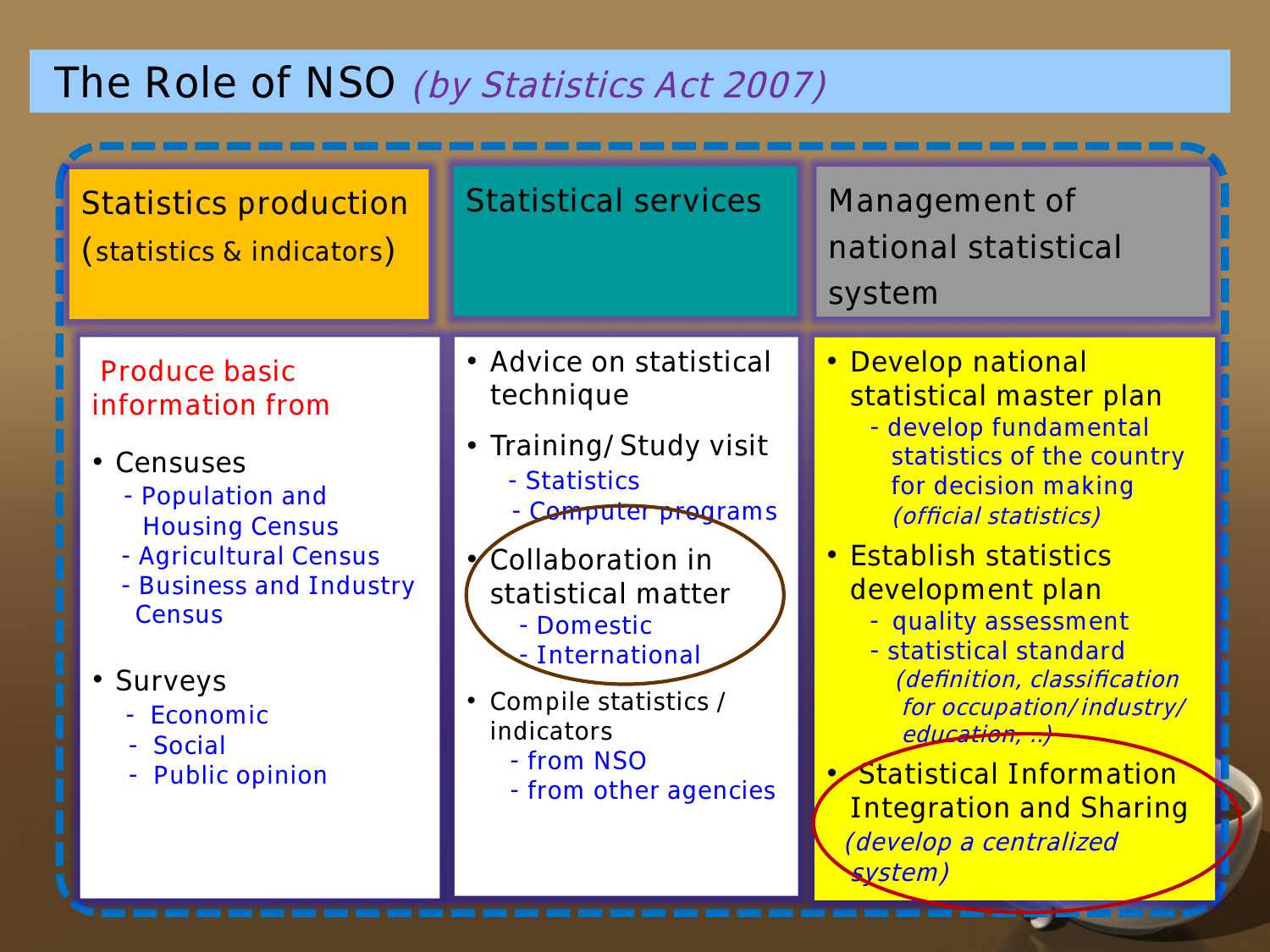

The Role of NSO (by Statistics Act 2007)

Statistical services

Management of national statistical system
Develop national statistical master plan
      - develop fundamental
         statistics of the country
         for decision making
         (official statistics)

Establish statistics development plan
      -  quality assessment
      - statistical standard
          (definition, classification
           for occupation/industry/
           education, ..)

 Statistical Information Integration and Sharing
  (develop a centralized  system)
Statistics production (statistics & indicators)

Censuses
 - Population and
       Housing Census
    - Agricultural Census
    - Business and Industry
      Census

Surveys
    -  Economic
     -  Social
     -  Public opinion
Advice on statistical technique

Training/Study visit
     - Statistics
   - Computer programs

Collaboration in statistical matter
    - Domestic
    - International

Compile statistics / indicators
      - from NSO
      - from other agencies

 Produce basic information from